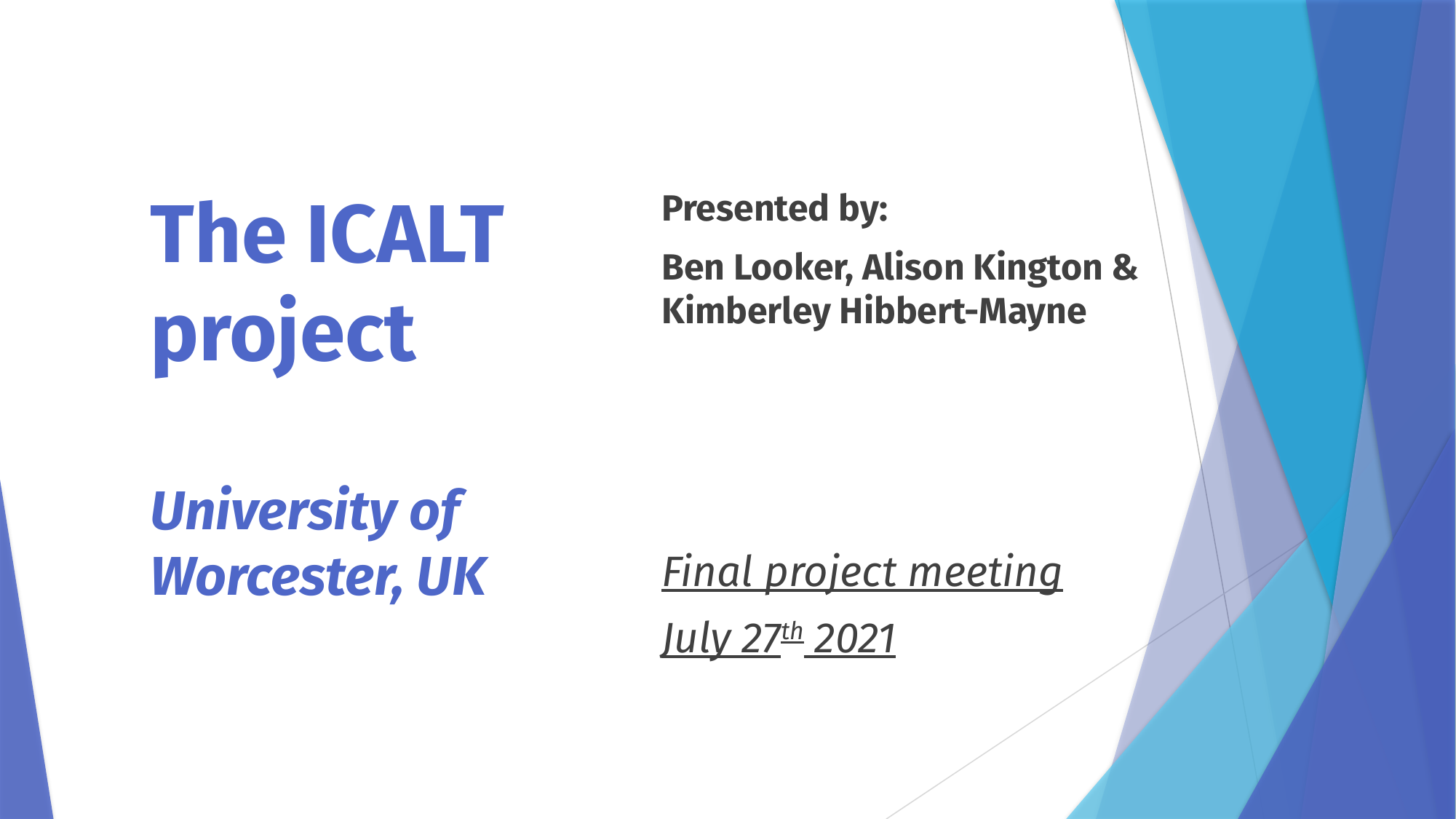

Presented by:
Ben Looker, Alison Kington & Kimberley Hibbert-Mayne

Final project meeting
July 27th 2021
# The ICALT project   University of Worcester, UK